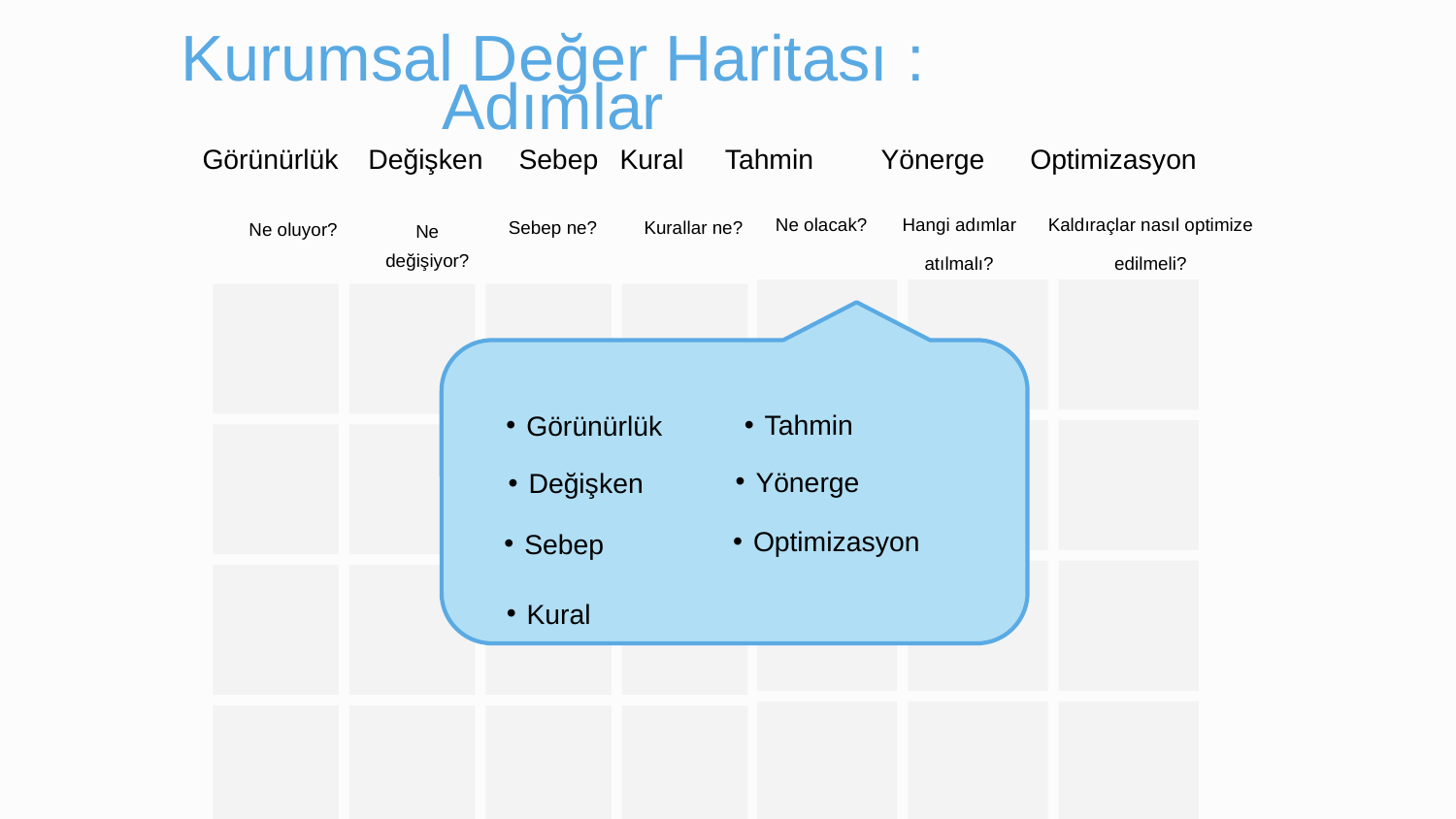

Kurumsal Değer Haritası : Adımlar
Görünürlük
Değişken
Sebep
Kural
Tahmin
Yönerge
Optimizasyon
Hangi adımlar atılmalı?
Kaldıraçlar nasıl optimize edilmeli?
Ne olacak?
Sebep ne?
Kurallar ne?
Ne oluyor?
Ne değişiyor?

Tahmin
Görünürlük
Yönerge
Değişken
Optimizasyon
Sebep
Kural